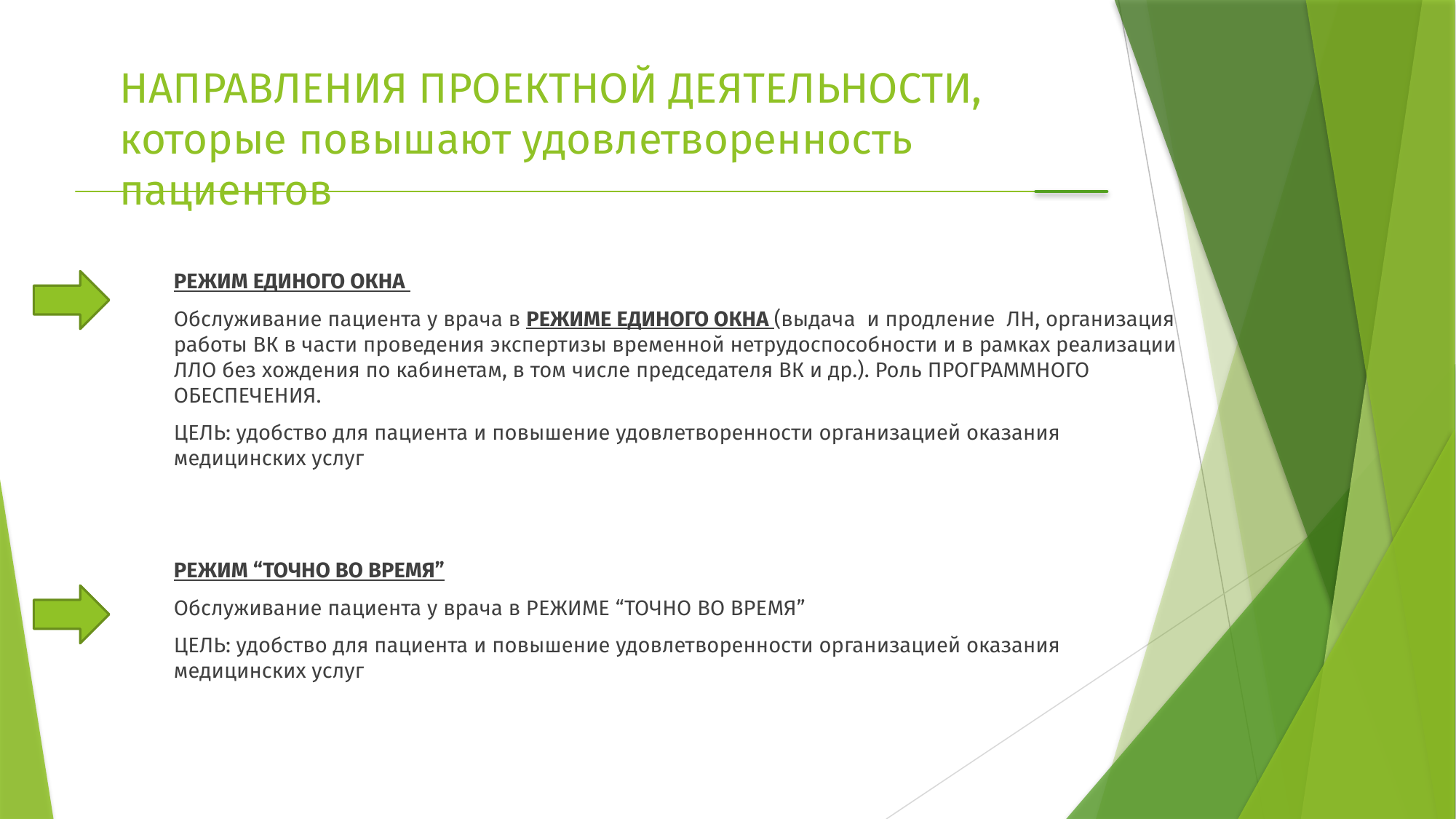

# НАПРАВЛЕНИЯ ПРОЕКТНОЙ ДЕЯТЕЛЬНОСТИ, которые повышают удовлетворенность пациентов

РЕЖИМ ЕДИНОГО ОКНА
Обслуживание пациента у врача в РЕЖИМЕ ЕДИНОГО ОКНА (выдача  и продление  ЛН, организация работы ВК в части проведения экспертизы временной нетрудоспособности и в рамках реализации ЛЛО без хождения по кабинетам, в том числе председателя ВК и др.). Роль ПРОГРАММНОГО ОБЕСПЕЧЕНИЯ.
ЦЕЛЬ: удобство для пациента и повышение удовлетворенности организацией оказания медицинских услуг

РЕЖИМ “ТОЧНО ВО ВРЕМЯ”
Обслуживание пациента у врача в РЕЖИМЕ “ТОЧНО ВО ВРЕМЯ”
ЦЕЛЬ: удобство для пациента и повышение удовлетворенности организацией оказания медицинских услуг